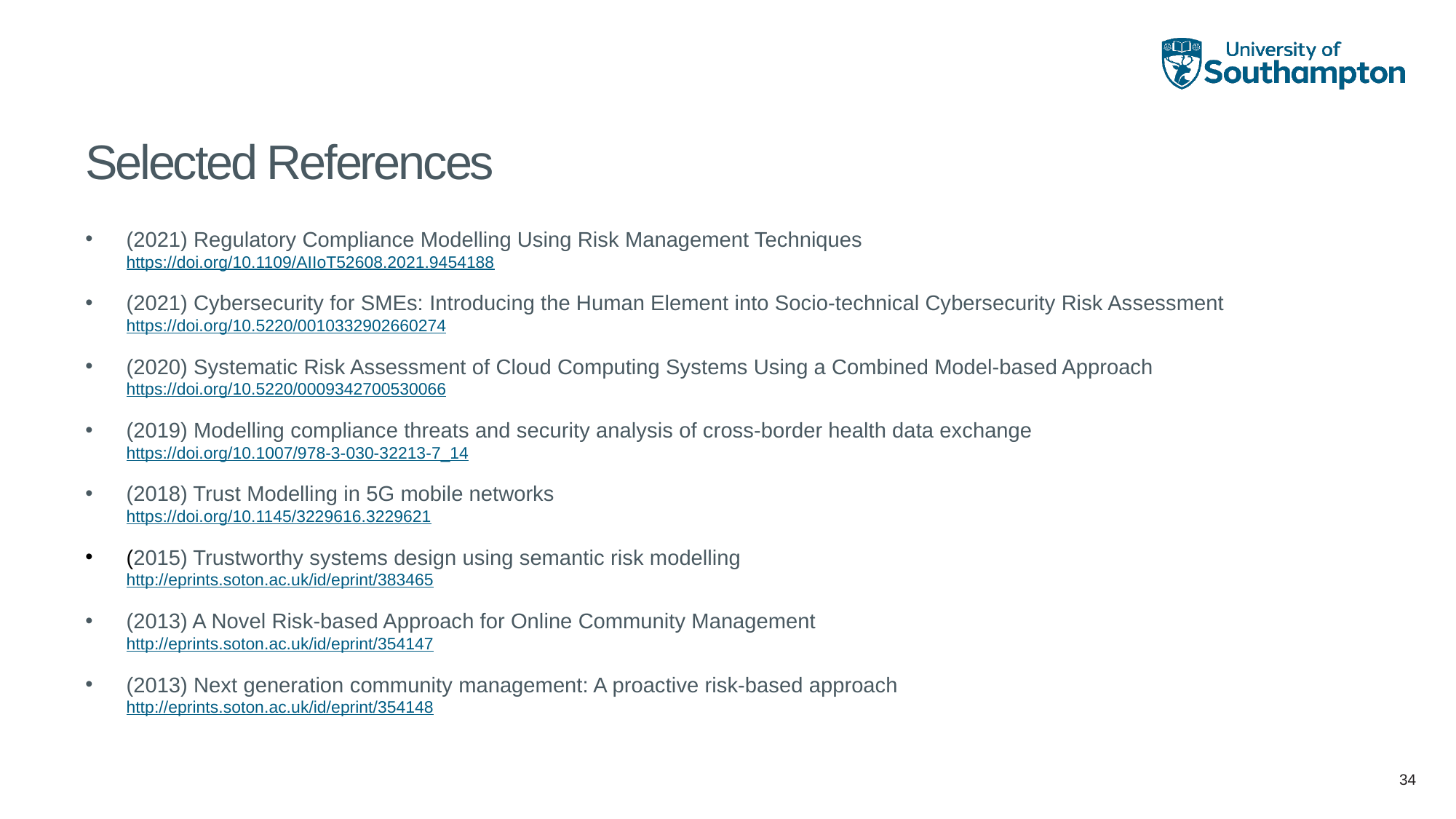

# Selected References
(2021) Regulatory Compliance Modelling Using Risk Management Techniques
https://doi.org/10.1109/AIIoT52608.2021.9454188
(2021) Cybersecurity for SMEs: Introducing the Human Element into Socio-technical Cybersecurity Risk Assessment
https://doi.org/10.5220/0010332902660274
(2020) Systematic Risk Assessment of Cloud Computing Systems Using a Combined Model-based Approach
https://doi.org/10.5220/0009342700530066
(2019) Modelling compliance threats and security analysis of cross-border health data exchange
https://doi.org/10.1007/978-3-030-32213-7_14
(2018) Trust Modelling in 5G mobile networks
https://doi.org/10.1145/3229616.3229621
(2015) Trustworthy systems design using semantic risk modelling
http://eprints.soton.ac.uk/id/eprint/383465
(2013) A Novel Risk-based Approach for Online Community Management
http://eprints.soton.ac.uk/id/eprint/354147
(2013) Next generation community management: A proactive risk-based approach
http://eprints.soton.ac.uk/id/eprint/354148